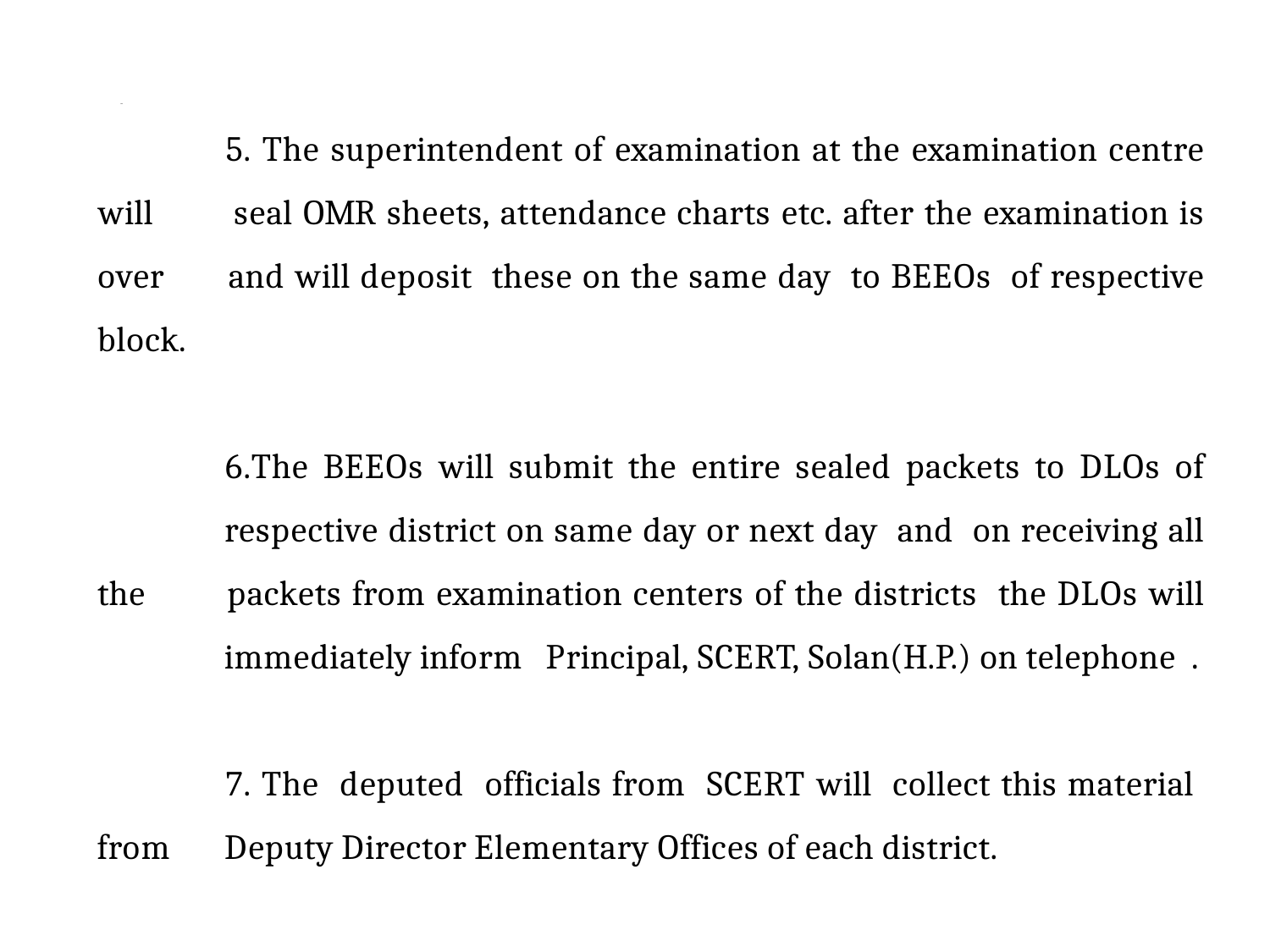

or
	5. The superintendent of examination at the examination centre will    	seal OMR sheets, attendance charts etc. after the examination is over  	and will deposit  these on the same day  to BEEOs  of respective block.

	6.The BEEOs will submit the entire sealed packets to DLOs of 	respective district on same day or next day  and  on receiving all the 	packets from examination centers of the districts  the DLOs will 	immediately inform   Principal, SCERT, Solan(H.P.) on telephone  .

	7. The  deputed  officials from  SCERT will  collect this material  from 	Deputy Director Elementary Offices of each district.